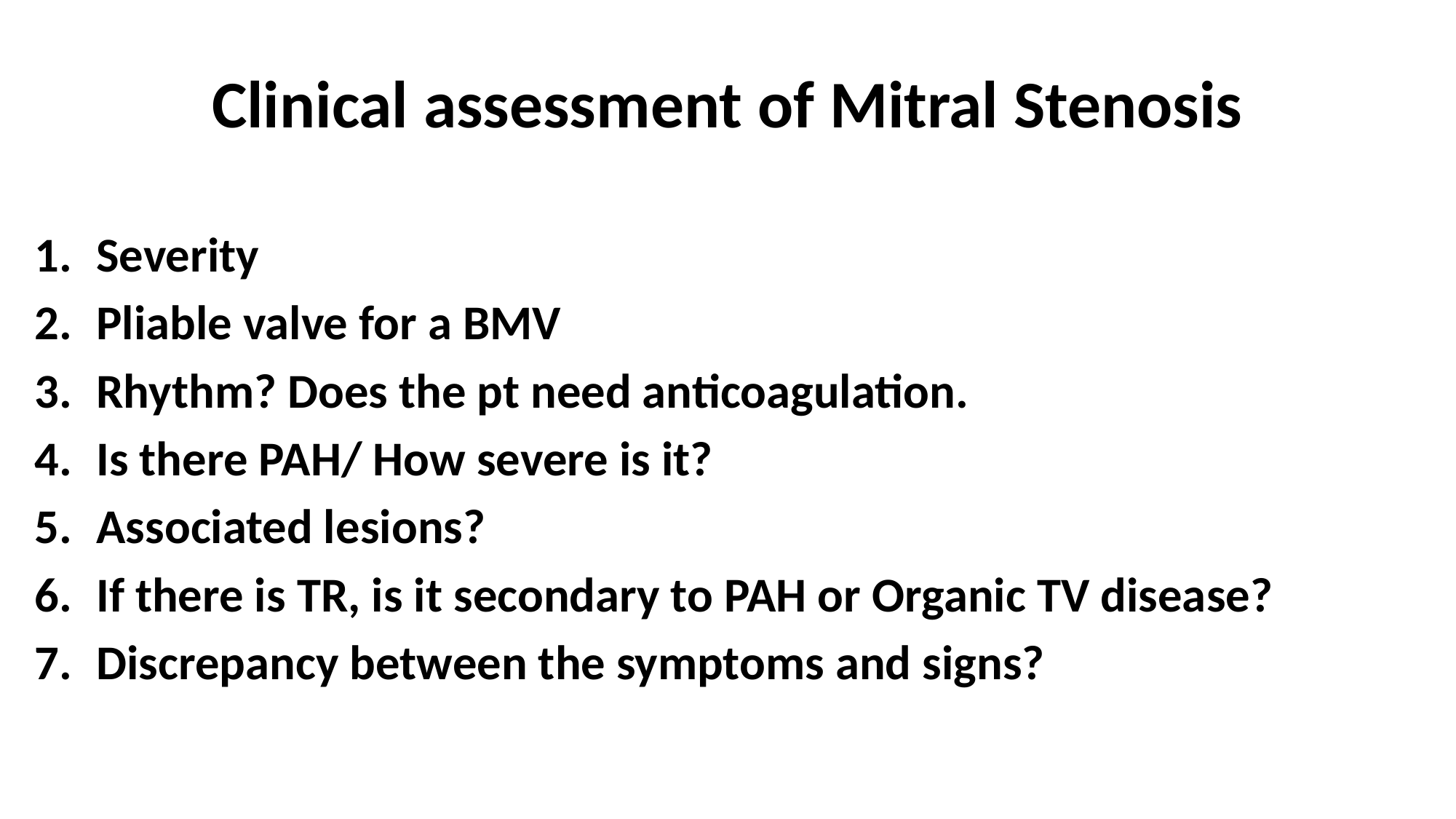

# Clinical assessment of Mitral Stenosis
Severity
Pliable valve for a BMV
Rhythm? Does the pt need anticoagulation.
Is there PAH/ How severe is it?
Associated lesions?
If there is TR, is it secondary to PAH or Organic TV disease?
Discrepancy between the symptoms and signs?
MS !